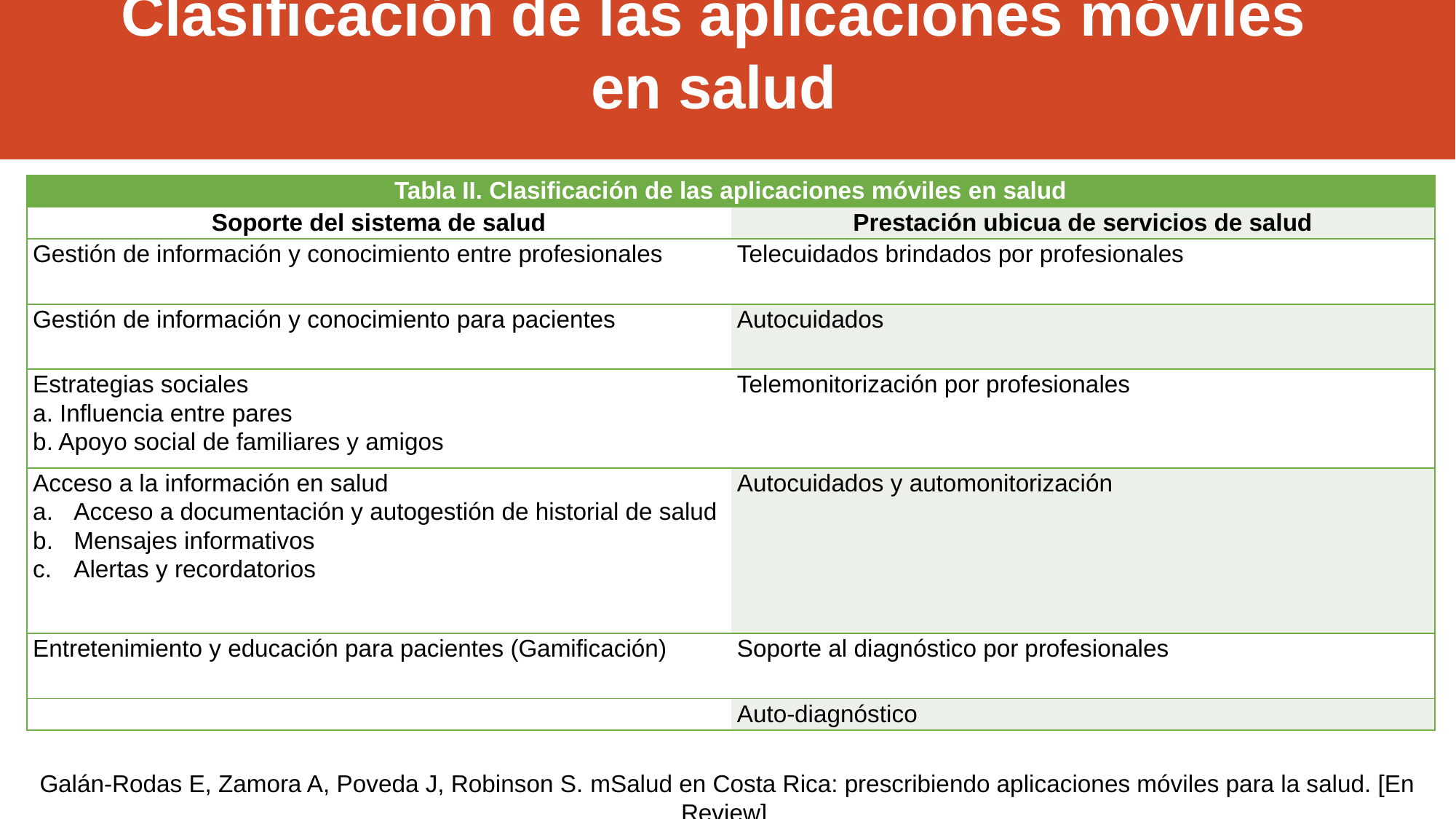

# Clasificación de las aplicaciones móviles en salud
| Tabla II. Clasificación de las aplicaciones móviles en salud |  |
| --- | --- |
| Soporte del sistema de salud | Prestación ubicua de servicios de salud |
| Gestión de información y conocimiento entre profesionales | Telecuidados brindados por profesionales |
| Gestión de información y conocimiento para pacientes | Autocuidados |
| Estrategias sociales a. Influencia entre pares b. Apoyo social de familiares y amigos | Telemonitorización por profesionales |
| Acceso a la información en salud Acceso a documentación y autogestión de historial de salud Mensajes informativos Alertas y recordatorios | Autocuidados y automonitorización |
| Entretenimiento y educación para pacientes (Gamificación) | Soporte al diagnóstico por profesionales |
|  | Auto-diagnóstico |
Galán-Rodas E, Zamora A, Poveda J, Robinson S. mSalud en Costa Rica: prescribiendo aplicaciones móviles para la salud. [En Review]